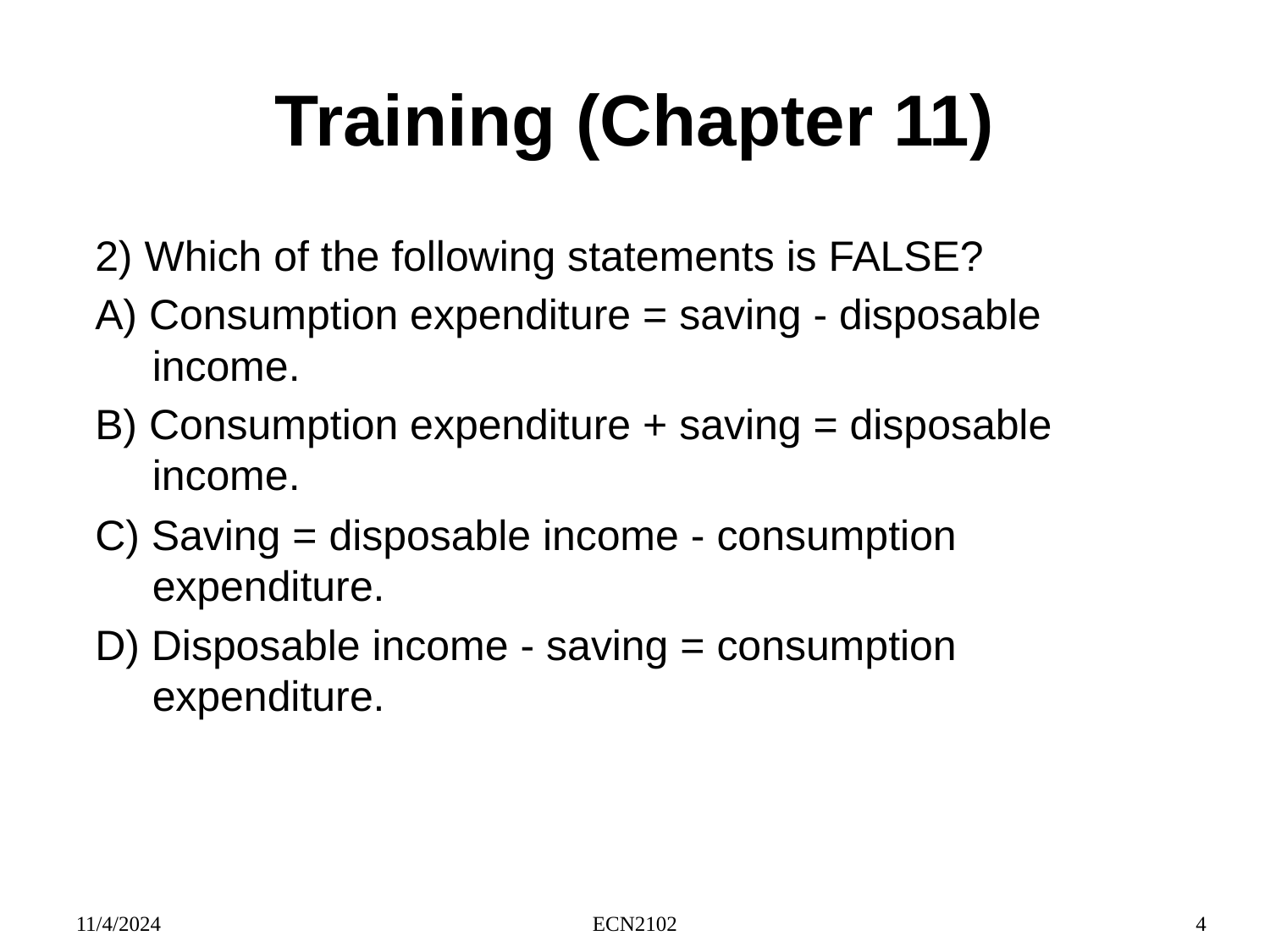

# Training (Chapter 11)
2) Which of the following statements is FALSE?
A) Consumption expenditure = saving - disposable income.
B) Consumption expenditure + saving = disposable income.
C) Saving = disposable income - consumption expenditure.
D) Disposable income - saving = consumption expenditure.

11/4/2024
ECN2102
4